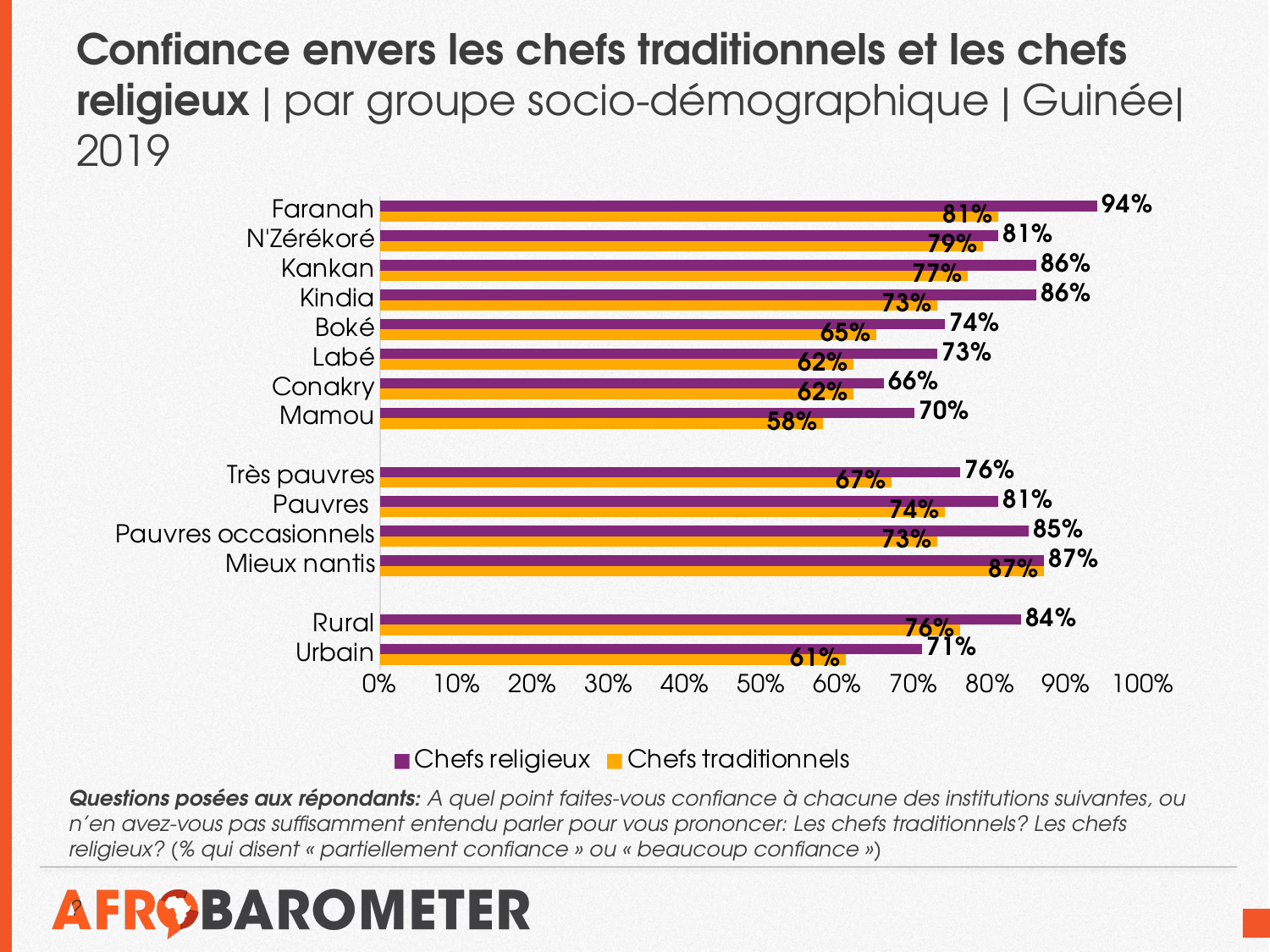

# Confiance envers les chefs traditionnels et les chefs religieux | par groupe socio-démographique | Guinée|2019

### Chart

| Category | Chefs traditionnels | Chefs religieux |
|---|---|---|
| Urbain | 0.61 | 0.71 |
| Rural | 0.76 | 0.84 |
|  | None | None |
| Mieux nantis | 0.87 | 0.87 |
| Pauvres occasionnels | 0.73 | 0.85 |
| Pauvres  | 0.74 | 0.81 |
| Très pauvres | 0.67 | 0.76 |
|  | None | None |
| Mamou | 0.58 | 0.7 |
| Conakry | 0.62 | 0.66 |
| Labé | 0.62 | 0.73 |
| Boké | 0.65 | 0.74 |
| Kindia | 0.73 | 0.86 |
| Kankan | 0.77 | 0.86 |
| N'Zérékoré | 0.79 | 0.81 |
| Faranah | 0.81 | 0.94 |
Questions posées aux répondants: A quel point faites-vous confiance à chacune des institutions suivantes, ou n’en avez-vous pas suffisamment entendu parler pour vous prononcer: Les chefs traditionnels? Les chefs religieux? (% qui disent « partiellement confiance » ou « beaucoup confiance »)

?